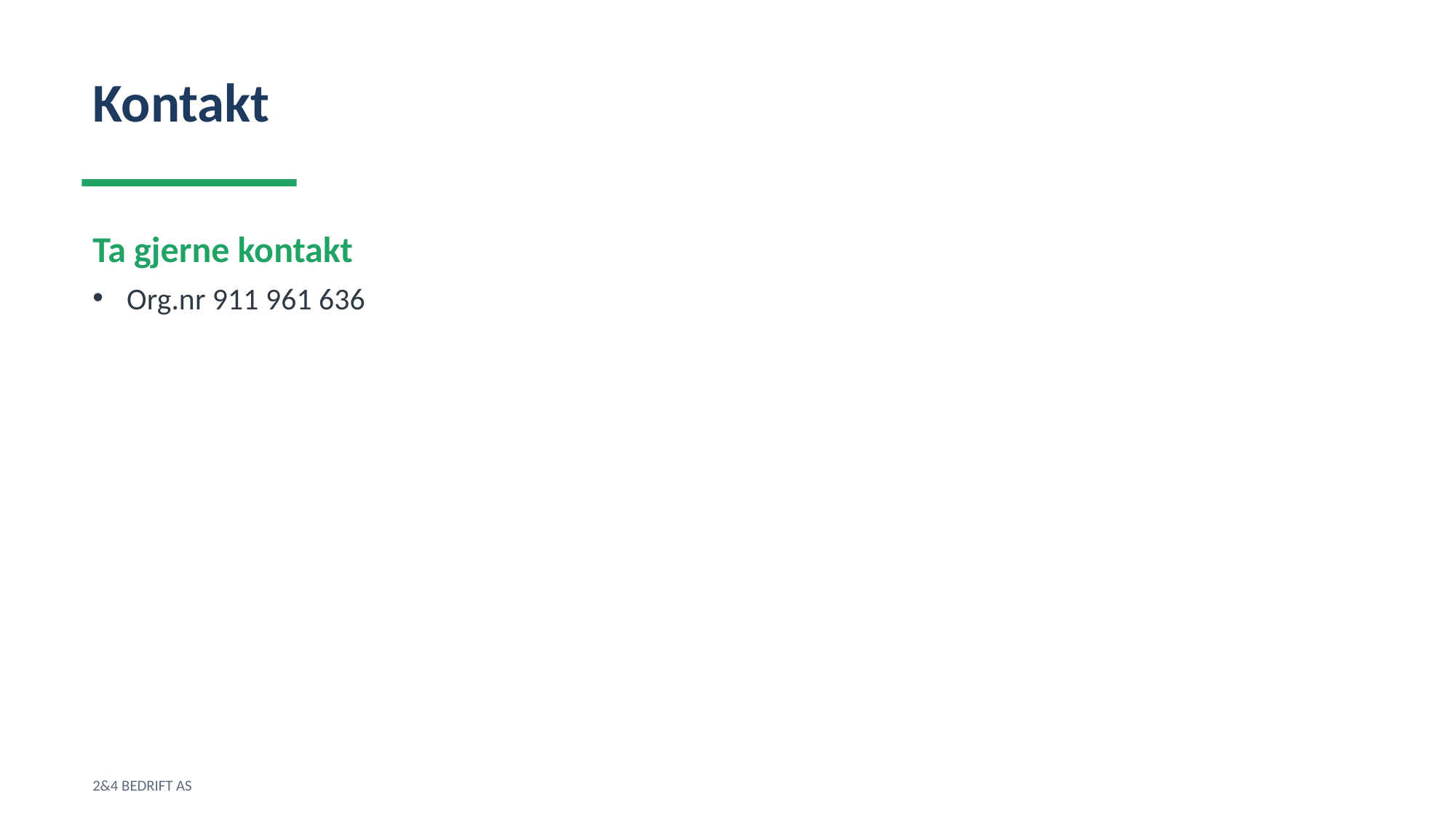

Kontakt

Ta gjerne kontakt
Org.nr 911 961 636
2&4 BEDRIFT AS